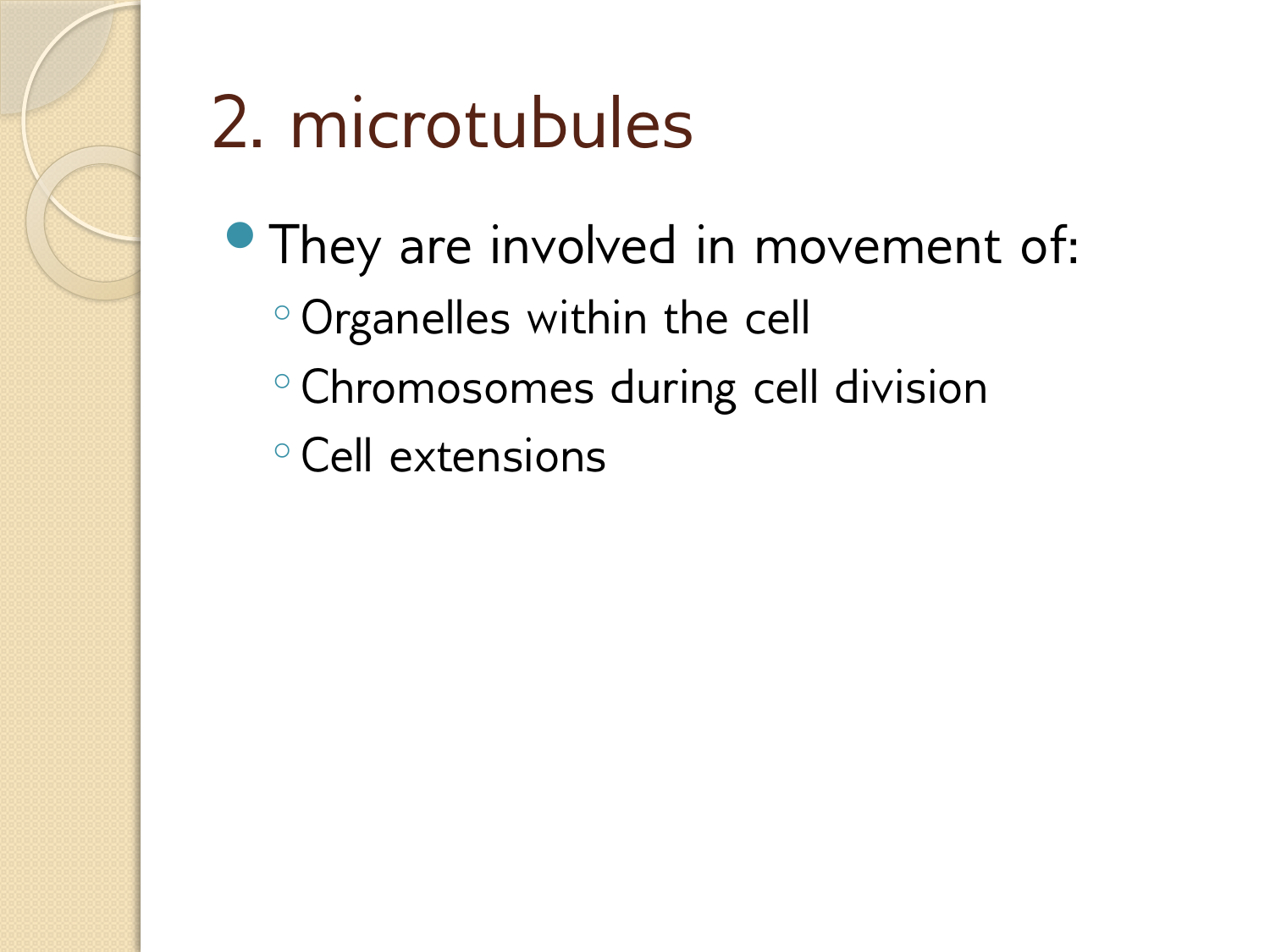

# 2. microtubules
They are involved in movement of:
Organelles within the cell
Chromosomes during cell division
Cell extensions